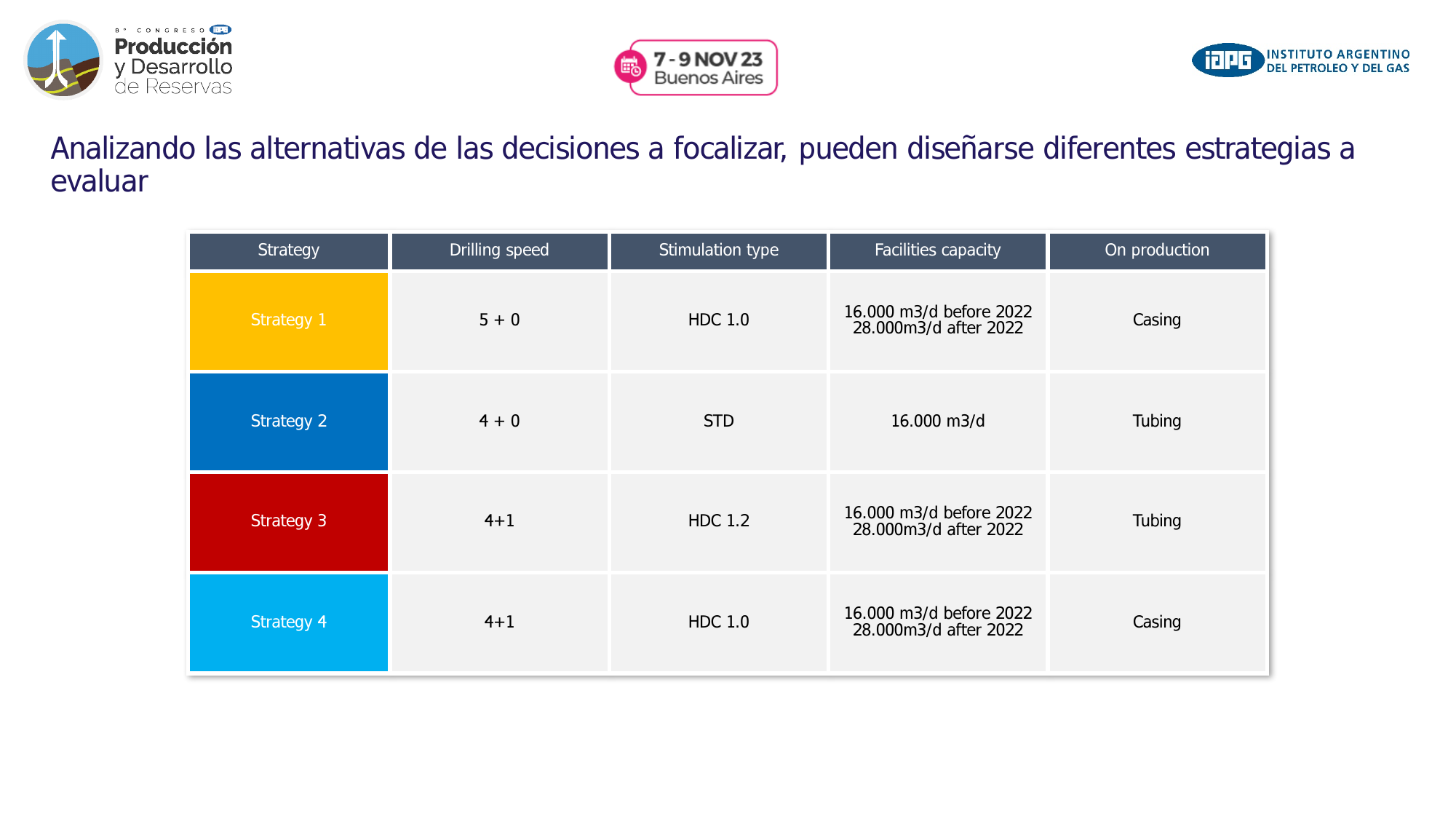

# Analizando las alternativas de las decisiones a focalizar, pueden diseñarse diferentes estrategias a evaluar
| Strategy | Drilling speed | Stimulation type | Facilities capacity | On production |
| --- | --- | --- | --- | --- |
| Strategy 1 | 5 + 0 | HDC 1.0 | 16.000 m3/d before 2022 28.000m3/d after 2022 | Casing |
| Strategy 2 | 4 + 0 | STD | 16.000 m3/d | Tubing |
| Strategy 3 | 4+1 | HDC 1.2 | 16.000 m3/d before 2022 28.000m3/d after 2022 | Tubing |
| Strategy 4 | 4+1 | HDC 1.0 | 16.000 m3/d before 2022 28.000m3/d after 2022 | Casing |